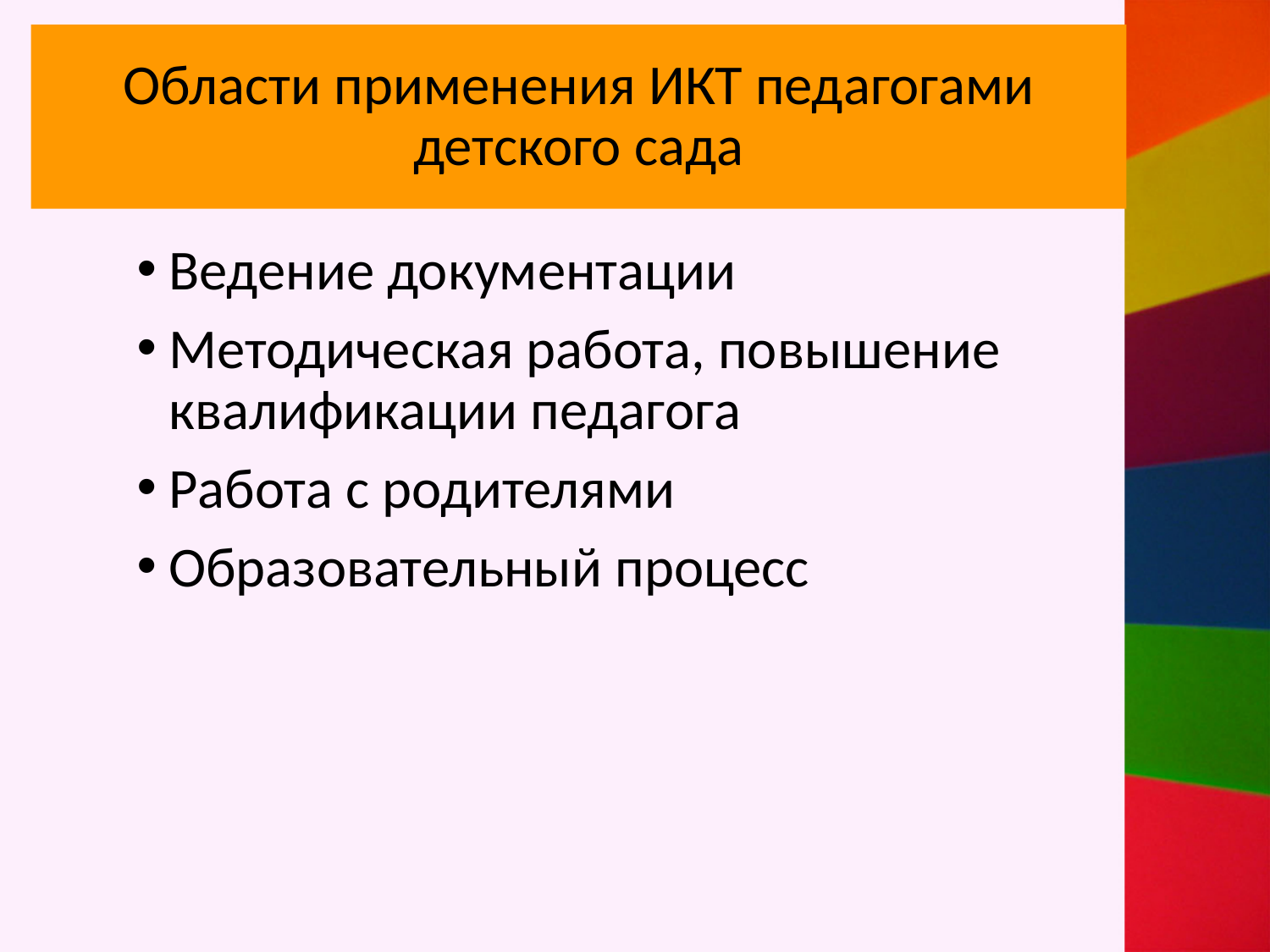

# Области применения ИКТ педагогами детского сада
Ведение документации
Методическая работа, повышение квалификации педагога
Работа с родителями
Образовательный процесс